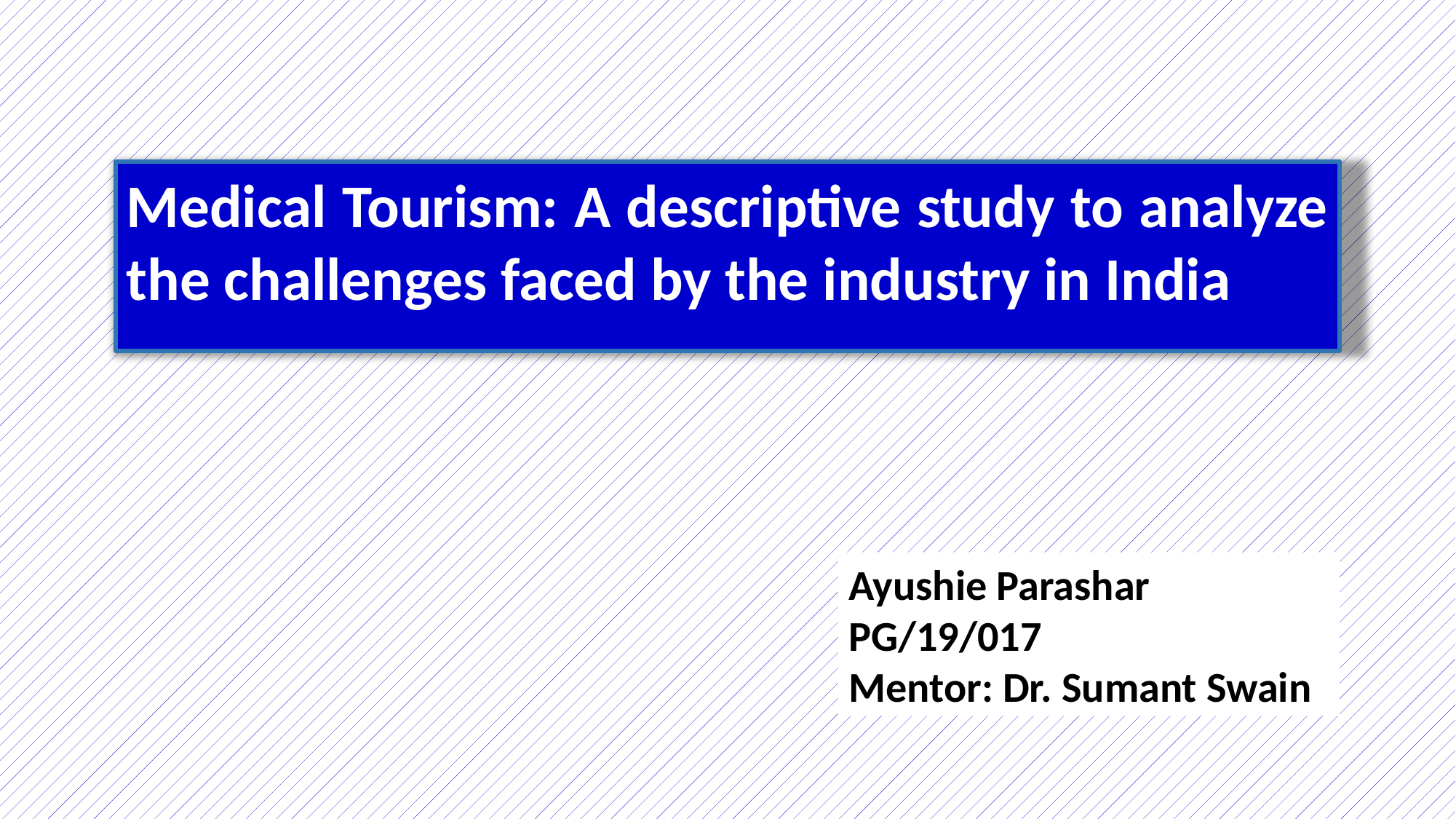

Medical Tourism: A descriptive study to analyze the challenges faced by the industry in India

Ayushie Parashar
PG/19/017
Mentor: Dr. Sumant Swain